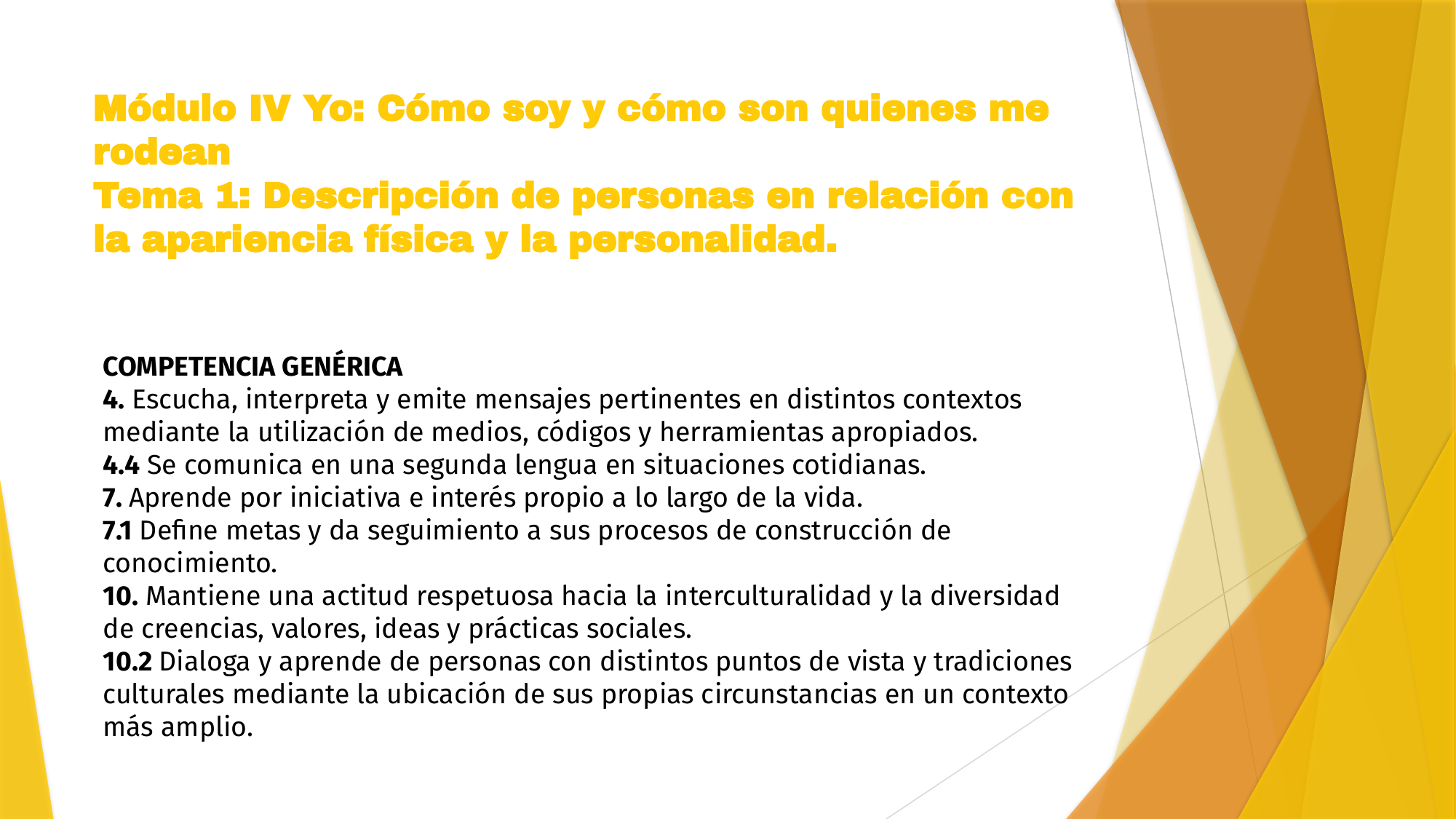

# Módulo IV Yo: Cómo soy y cómo son quienes me rodean Tema 1: Descripción de personas en relación con la apariencia física y la personalidad.
COMPETENCIA GENÉRICA
4. Escucha, interpreta y emite mensajes pertinentes en distintos contextos mediante la utilización de medios, códigos y herramientas apropiados.
4.4 Se comunica en una segunda lengua en situaciones cotidianas.
7. Aprende por iniciativa e interés propio a lo largo de la vida.
7.1 Define metas y da seguimiento a sus procesos de construcción de conocimiento.
10. Mantiene una actitud respetuosa hacia la interculturalidad y la diversidad de creencias, valores, ideas y prácticas sociales.
10.2 Dialoga y aprende de personas con distintos puntos de vista y tradiciones culturales mediante la ubicación de sus propias circunstancias en un contexto más amplio.